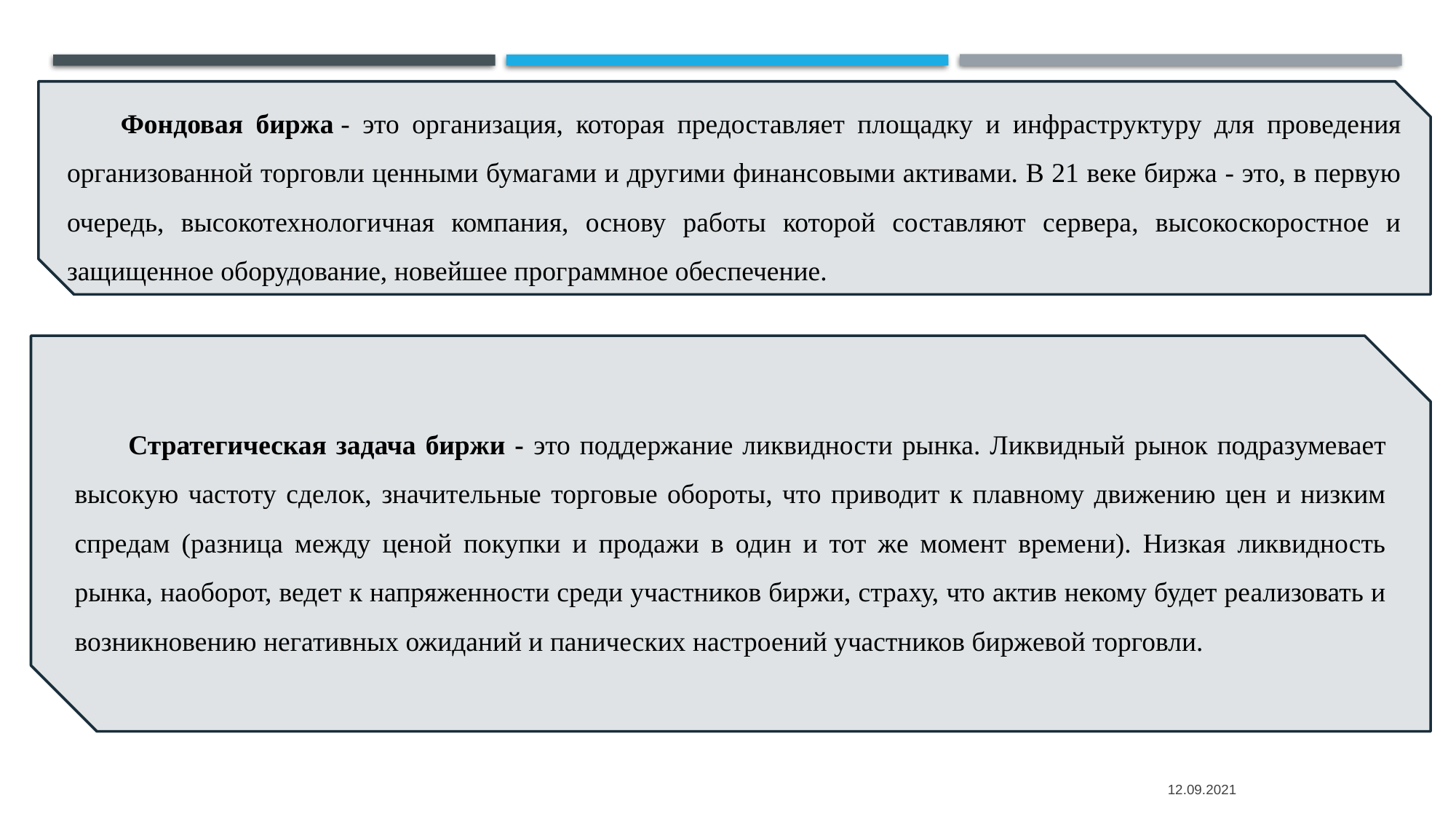

Фондовая биржа - это организация, которая предоставляет площадку и инфраструктуру для проведения организованной торговли ценными бумагами и другими финансовыми активами. В 21 веке биржа - это, в первую очередь, высокотехнологичная компания, основу работы которой составляют сервера, высокоскоростное и защищенное оборудование, новейшее программное обеспечение.
Стратегическая задача биржи - это поддержание ликвидности рынка. Ликвидный рынок подразумевает высокую частоту сделок, значительные торговые обороты, что приводит к плавному движению цен и низким спредам (разница между ценой покупки и продажи в один и тот же момент времени). Низкая ликвидность рынка, наоборот, ведет к напряженности среди участников биржи, страху, что актив некому будет реализовать и возникновени­ю негативных ожиданий и панических настроений участников биржевой торговли.
12.09.2021